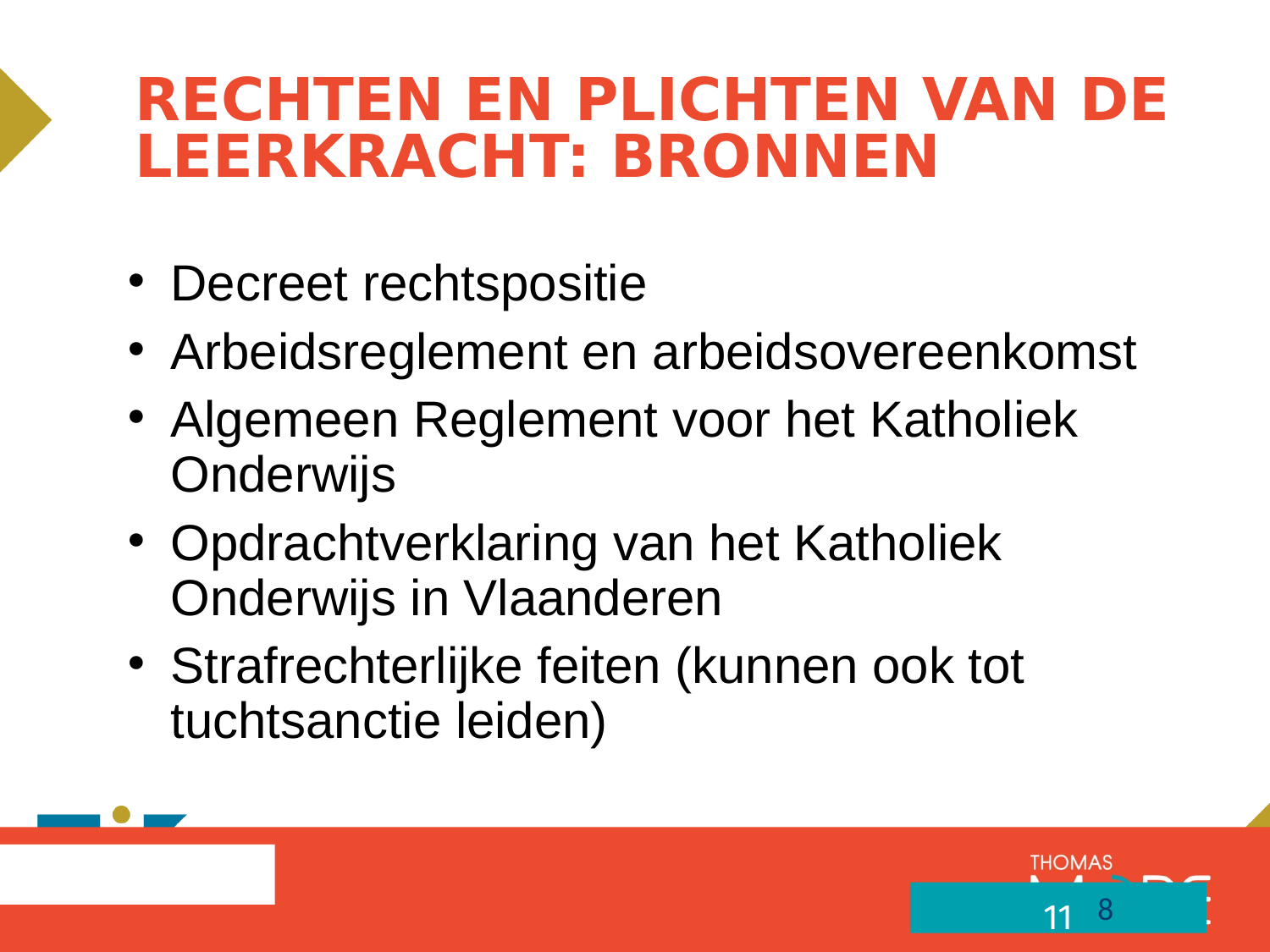

# Rechten en plichten van de leerkracht: Bronnen
Decreet rechtspositie
Arbeidsreglement en arbeidsovereenkomst
Algemeen Reglement voor het Katholiek Onderwijs
Opdrachtverklaring van het Katholiek Onderwijs in Vlaanderen
Strafrechterlijke feiten (kunnen ook tot tuchtsanctie leiden)
11
8